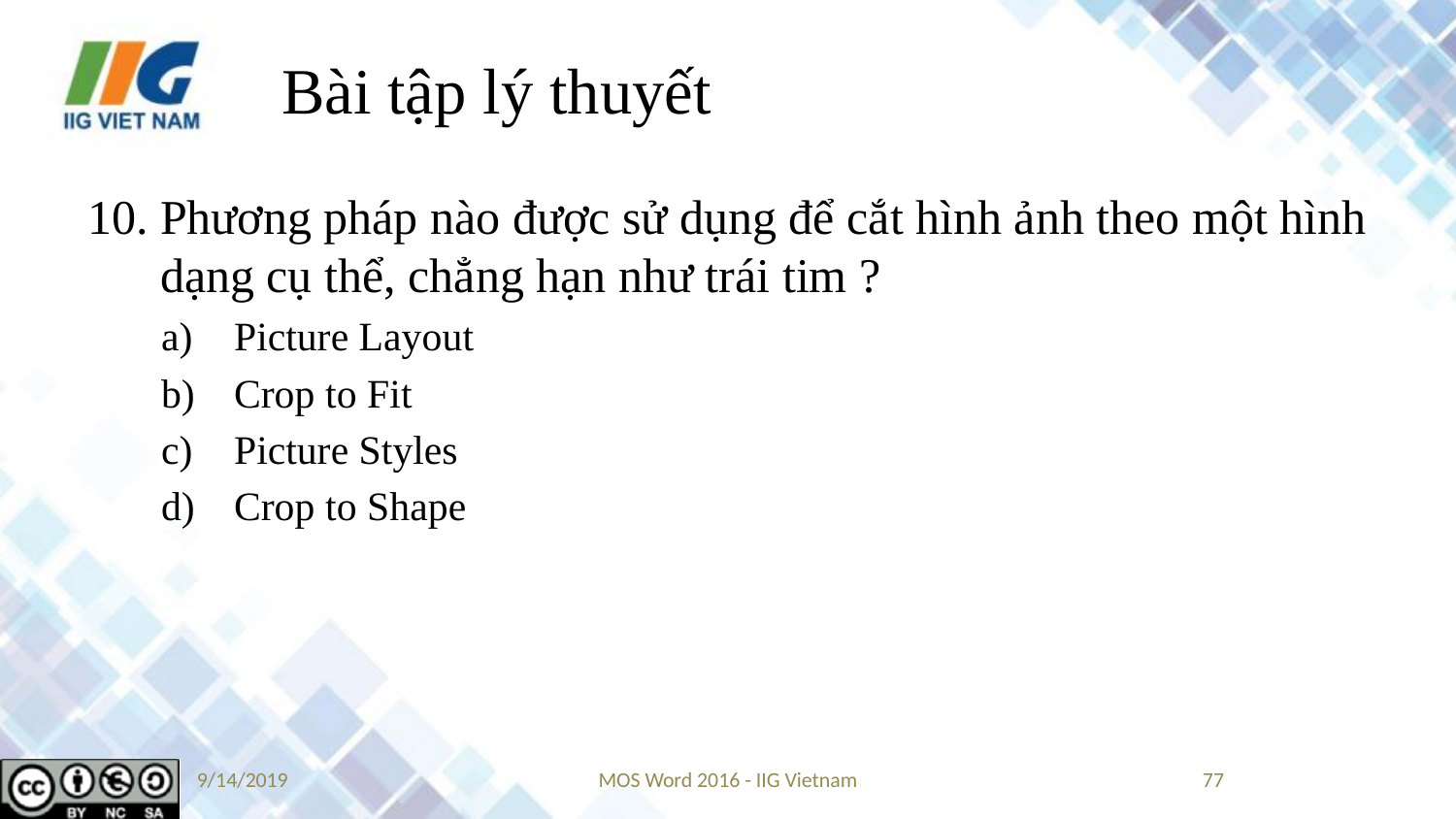

# Bài tập lý thuyết
Phương pháp nào được sử dụng để cắt hình ảnh theo một hình dạng cụ thể, chẳng hạn như trái tim ?
Picture Layout
Crop to Fit
Picture Styles
Crop to Shape
9/14/2019
MOS Word 2016 - IIG Vietnam
77